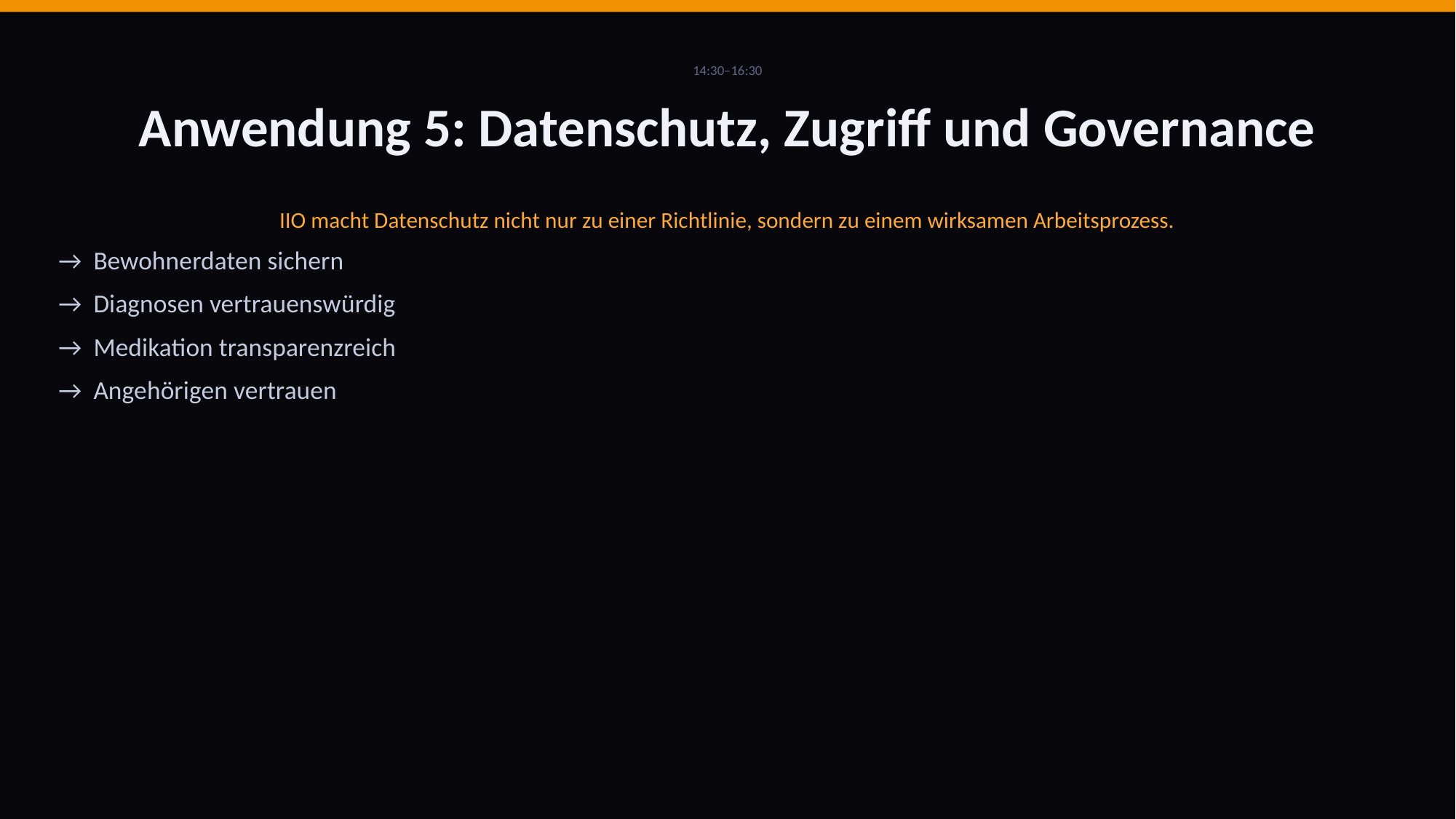

14:30–16:30

Anwendung 5: Datenschutz, Zugriff und Governance

IIO macht Datenschutz nicht nur zu einer Richtlinie, sondern zu einem wirksamen Arbeitsprozess.
→  Bewohnerdaten sichern
→  Diagnosen vertrauenswürdig
→  Medikation transparenzreich
→  Angehörigen vertrauen

IIO · INTELEGO INTELLIGENT ORGANISATION